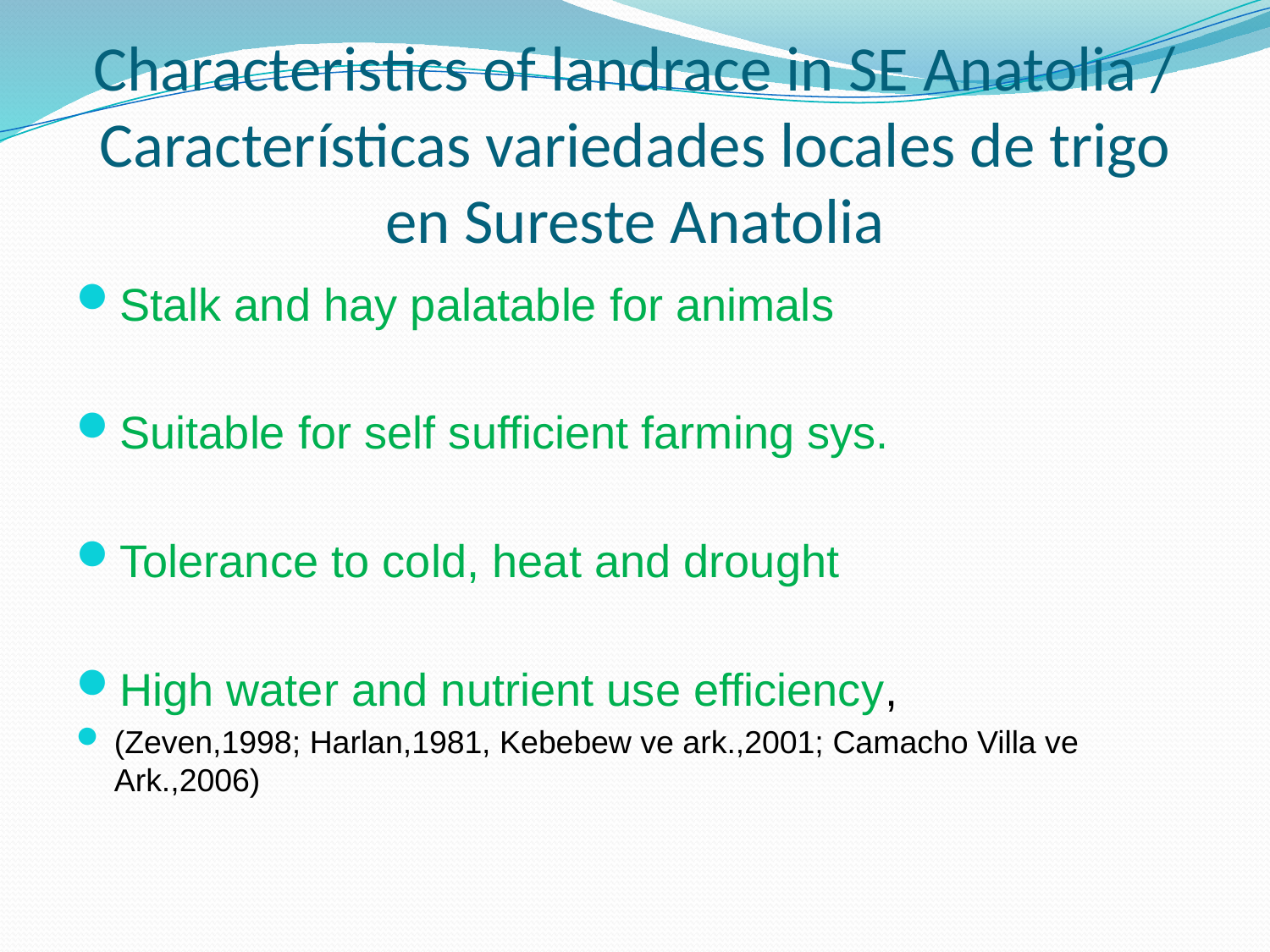

# Characteristics of landrace in SE Anatolia / Características variedades locales de trigo en Sureste Anatolia
Stalk and hay palatable for animals

Suitable for self sufficient farming sys.

Tolerance to cold, heat and drought

High water and nutrient use efficiency,
(Zeven,1998; Harlan,1981, Kebebew ve ark.,2001; Camacho Villa ve Ark.,2006)